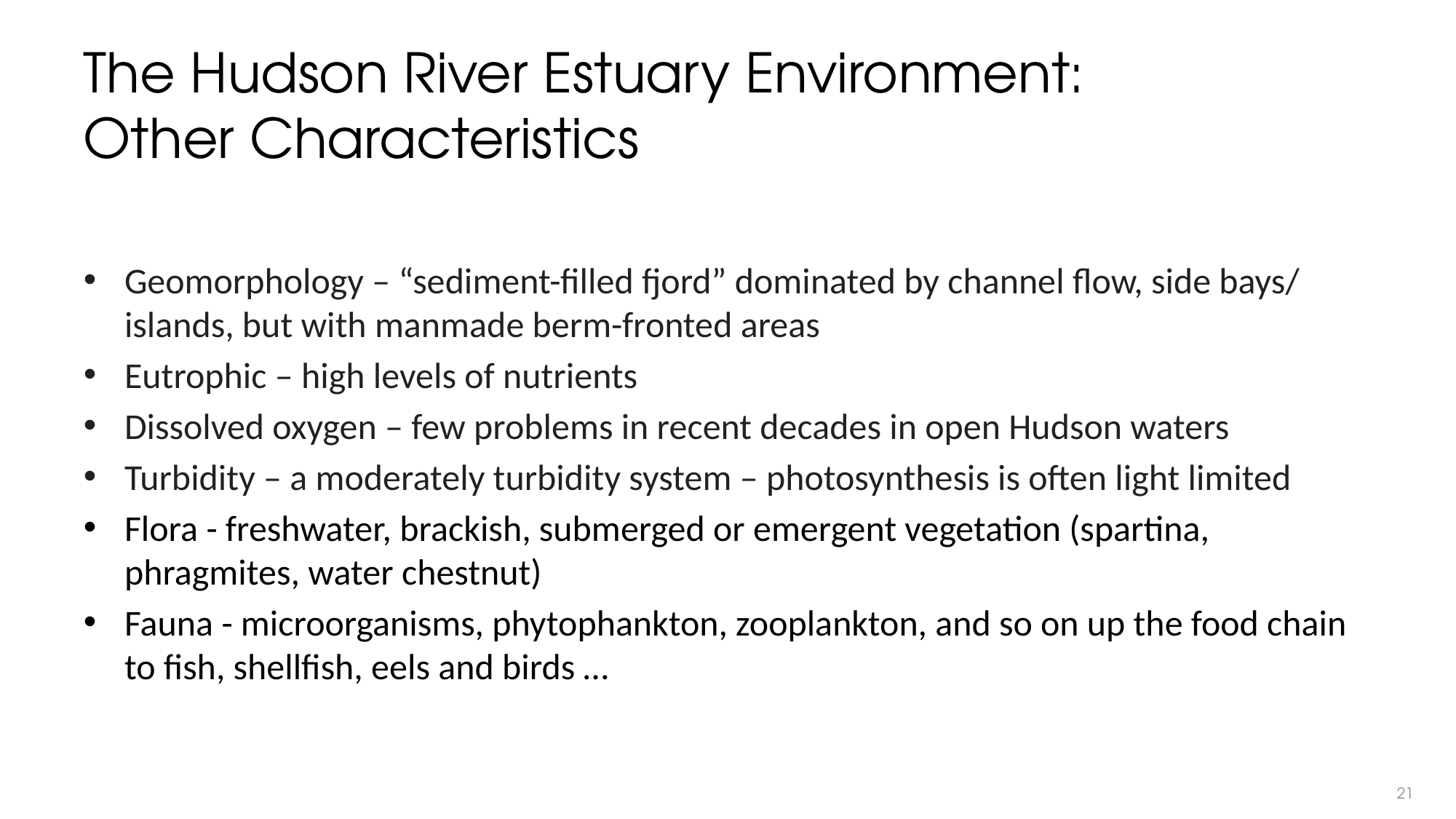

# The Hudson River Estuary Environment: Other Characteristics
Geomorphology – “sediment-filled fjord” dominated by channel flow, side bays/ islands, but with manmade berm-fronted areas
Eutrophic – high levels of nutrients
Dissolved oxygen – few problems in recent decades in open Hudson waters
Turbidity – a moderately turbidity system – photosynthesis is often light limited
Flora - freshwater, brackish, submerged or emergent vegetation (spartina, phragmites, water chestnut)
Fauna - microorganisms, phytophankton, zooplankton, and so on up the food chain to fish, shellfish, eels and birds …
21